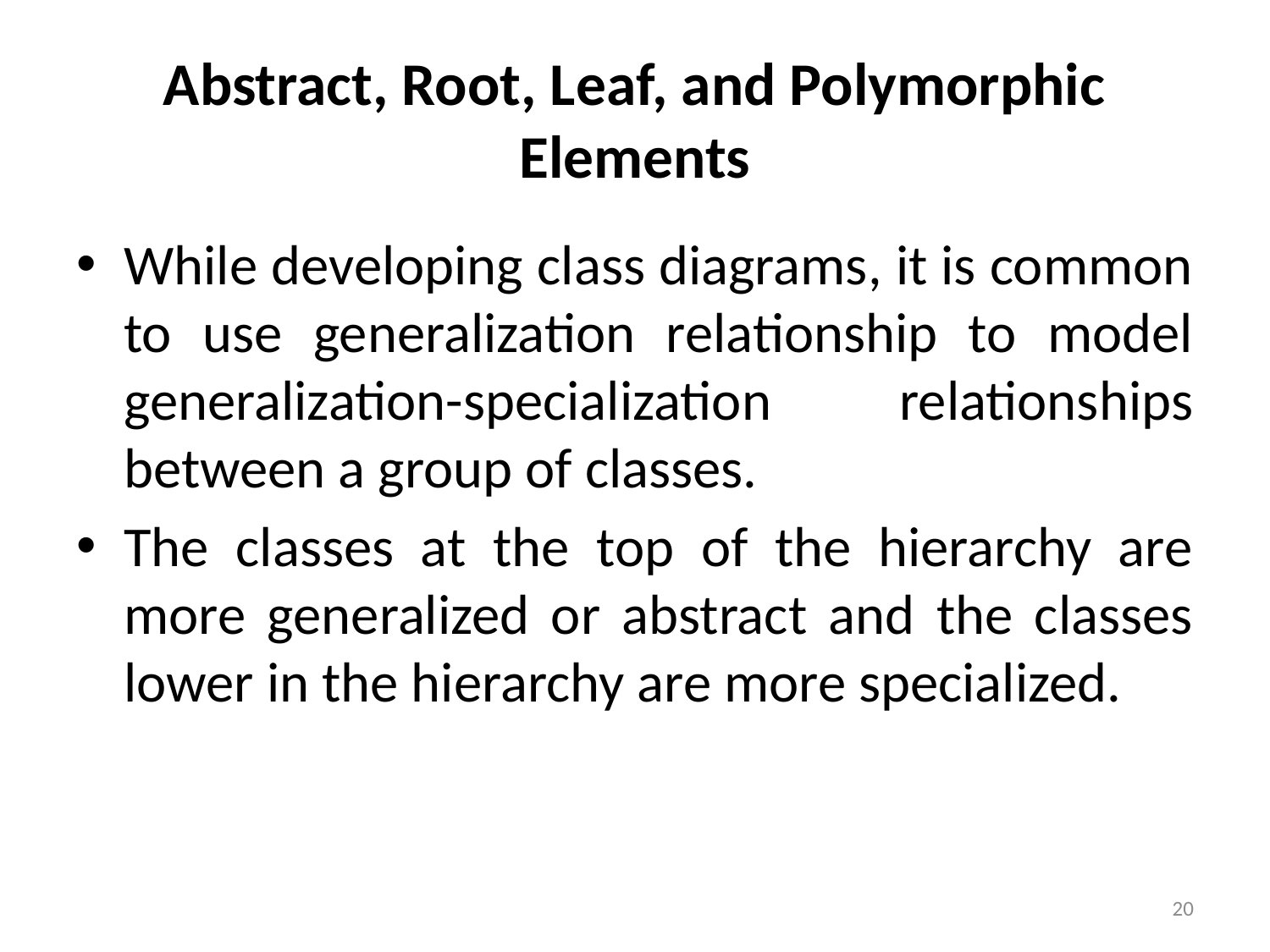

# Abstract, Root, Leaf, and Polymorphic Elements
While developing class diagrams, it is common to use generalization relationship to model generalization-specialization relationships between a group of classes.
The classes at the top of the hierarchy are more generalized or abstract and the classes lower in the hierarchy are more specialized.
20